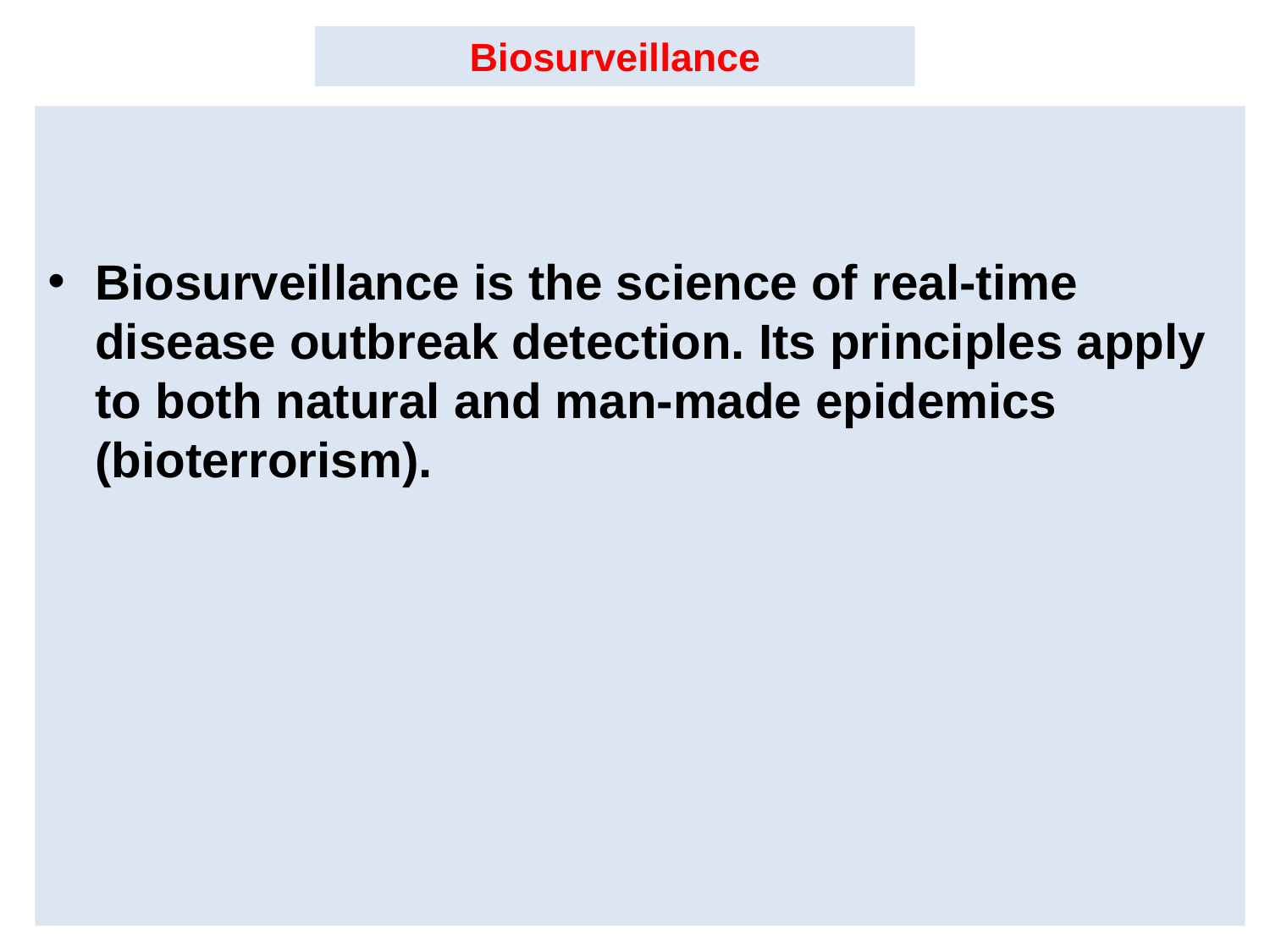

# Biosurveillance

Biosurveillance is the science of real-time disease outbreak detection. Its principles apply to both natural and man-made epidemics (bioterrorism).